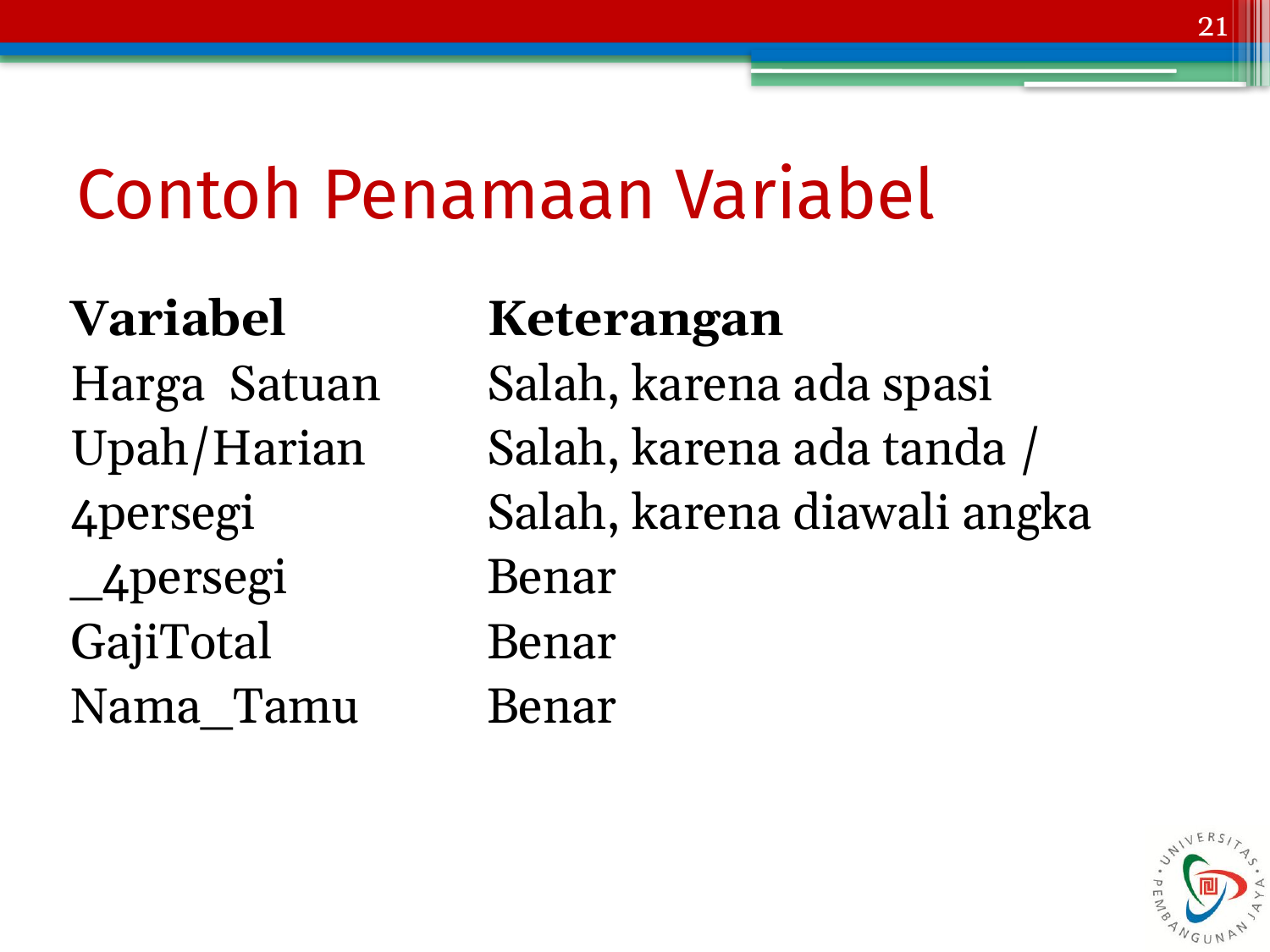

21
# Contoh Penamaan Variabel
Variabel		Keterangan
Harga  Satuan	Salah, karena ada spasi
Upah/Harian	Salah, karena ada tanda /
4persegi		Salah, karena diawali angka
_4persegi		Benar
GajiTotal		Benar
Nama_Tamu	Benar